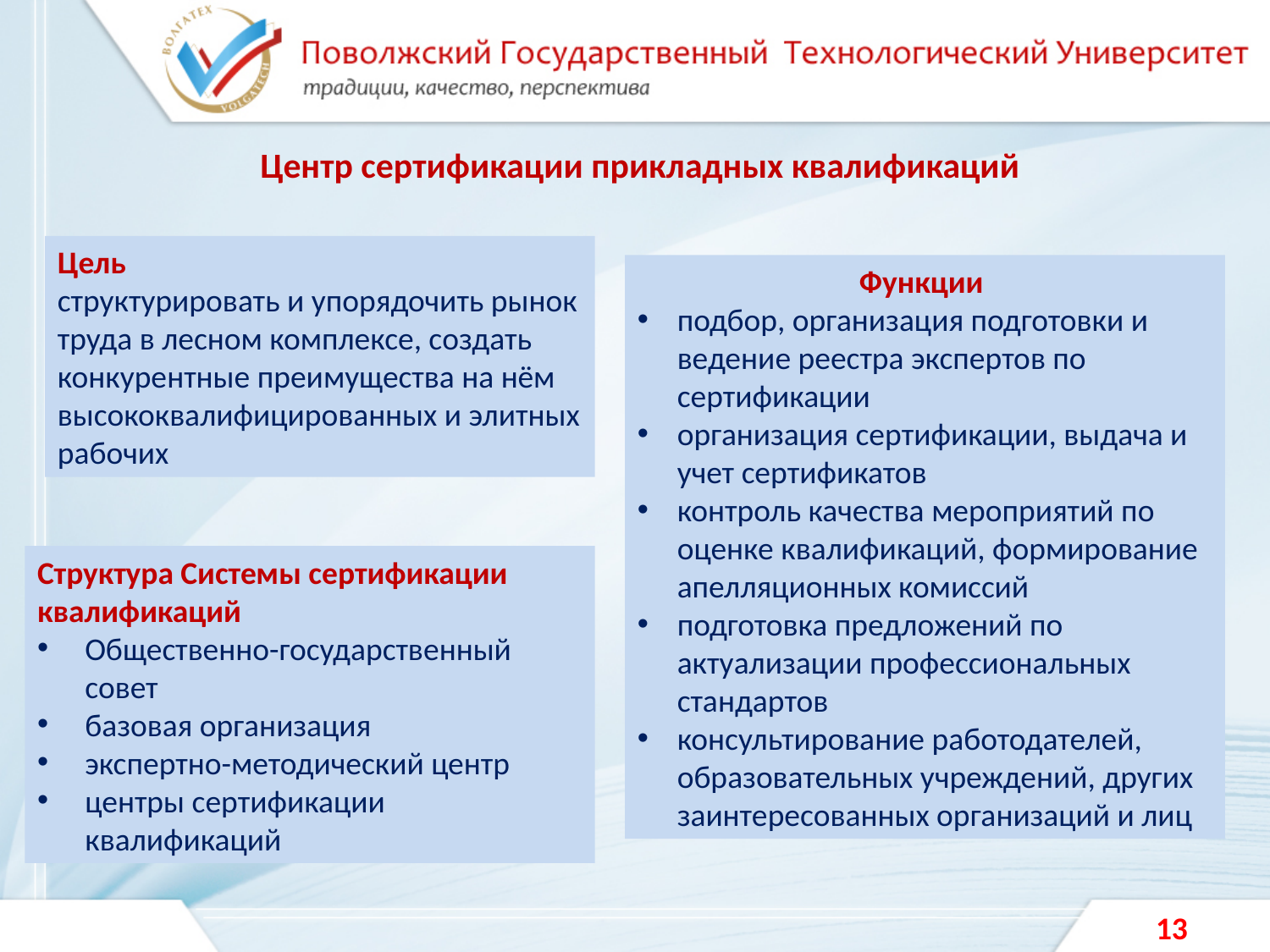

Центр сертификации прикладных квалификаций
Цель
структурировать и упорядочить рынок труда в лесном комплексе, создать конкурентные преимущества на нём высококвалифицированных и элитных рабочих
Функции
подбор, организация подготовки и ведение реестра экспертов по сертификации
организация сертификации, выдача и учет сертификатов
контроль качества мероприятий по оценке квалификаций, формирование апелляционных комиссий
подготовка предложений по актуализации профессиональных стандартов
консультирование работодателей, образовательных учреждений, других заинтересованных организаций и лиц
Структура Системы сертификации квалификаций
Общественно-государственный совет
базовая организация
экспертно-методический центр
центры сертификации квалификаций
13